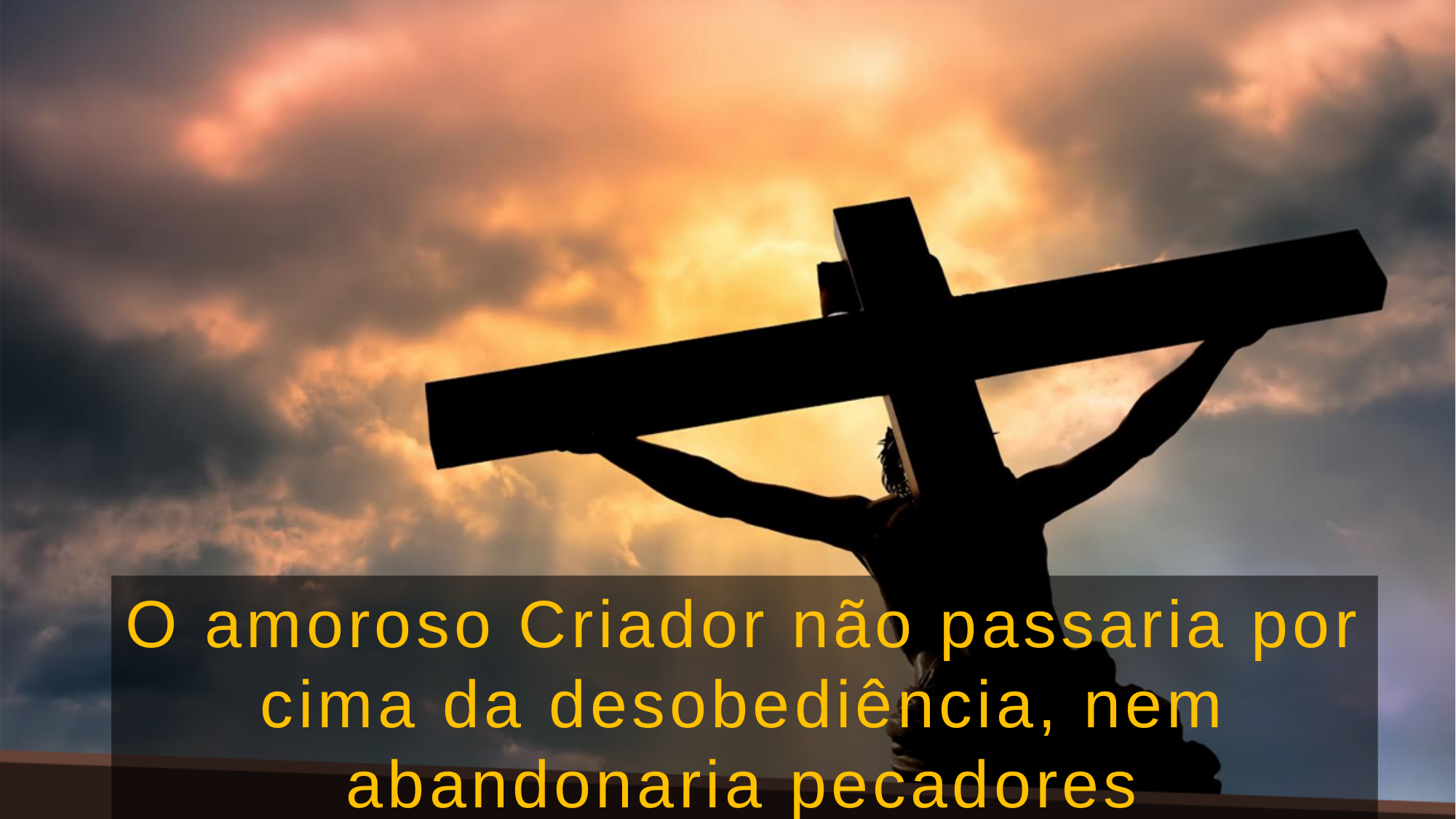

O amoroso Criador não passaria por cima da desobediência, nem abandonaria pecadores desesperados.